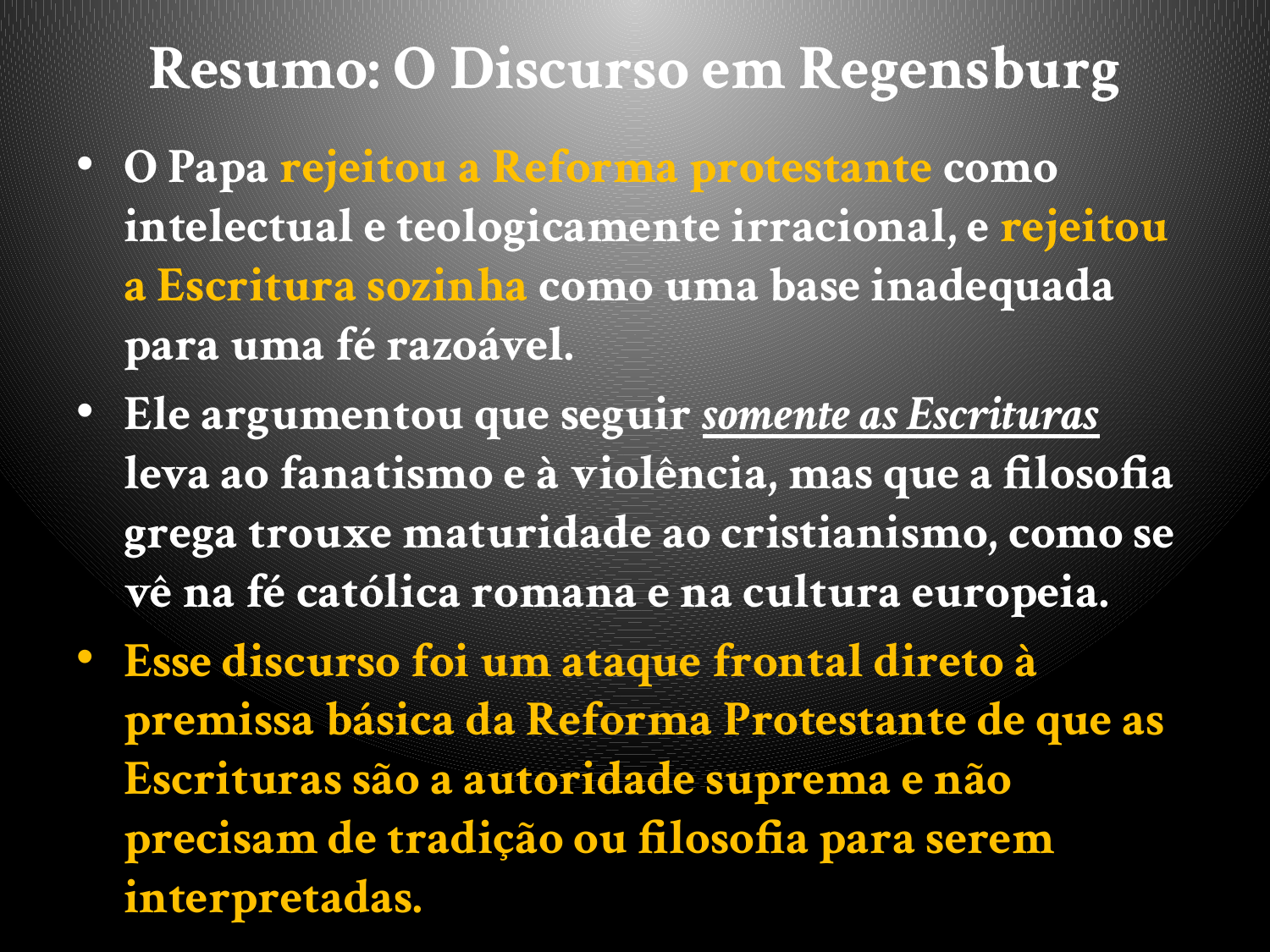

# Resumo: O Discurso em Regensburg
O Papa rejeitou a Reforma protestante como intelectual e teologicamente irracional, e rejeitou a Escritura sozinha como uma base inadequada para uma fé razoável.
Ele argumentou que seguir somente as Escrituras leva ao fanatismo e à violência, mas que a filosofia grega trouxe maturidade ao cristianismo, como se vê na fé católica romana e na cultura europeia.
Esse discurso foi um ataque frontal direto à premissa básica da Reforma Protestante de que as Escrituras são a autoridade suprema e não precisam de tradição ou filosofia para serem interpretadas.